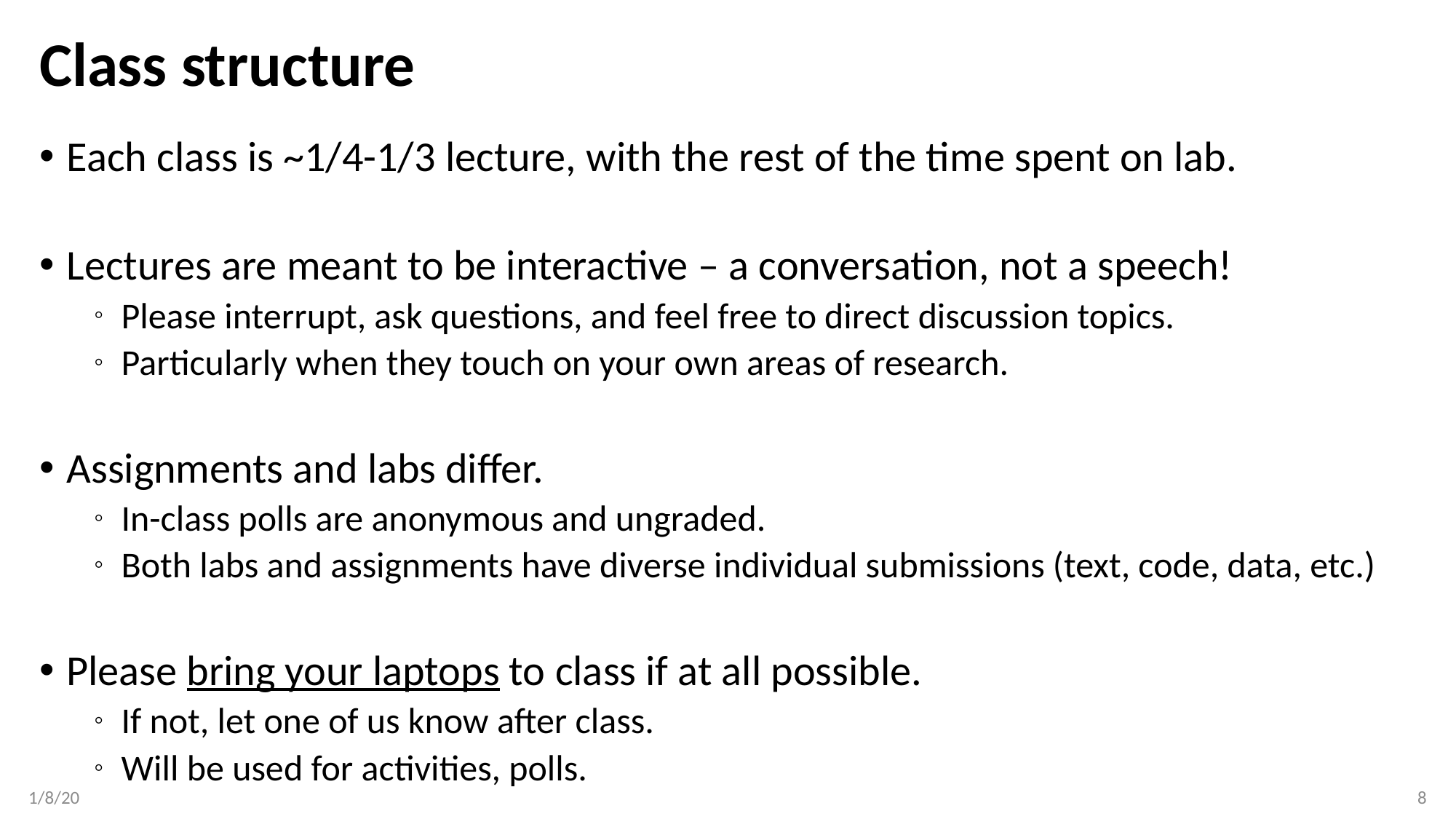

# Class structure
Each class is ~1/4-1/3 lecture, with the rest of the time spent on lab.

Lectures are meant to be interactive – a conversation, not a speech!
Please interrupt, ask questions, and feel free to direct discussion topics.
Particularly when they touch on your own areas of research.

Assignments and labs differ.
In-class polls are anonymous and ungraded.
Both labs and assignments have diverse individual submissions (text, code, data, etc.)

Please bring your laptops to class if at all possible.
If not, let one of us know after class.
Will be used for activities, polls.
1/8/20
8